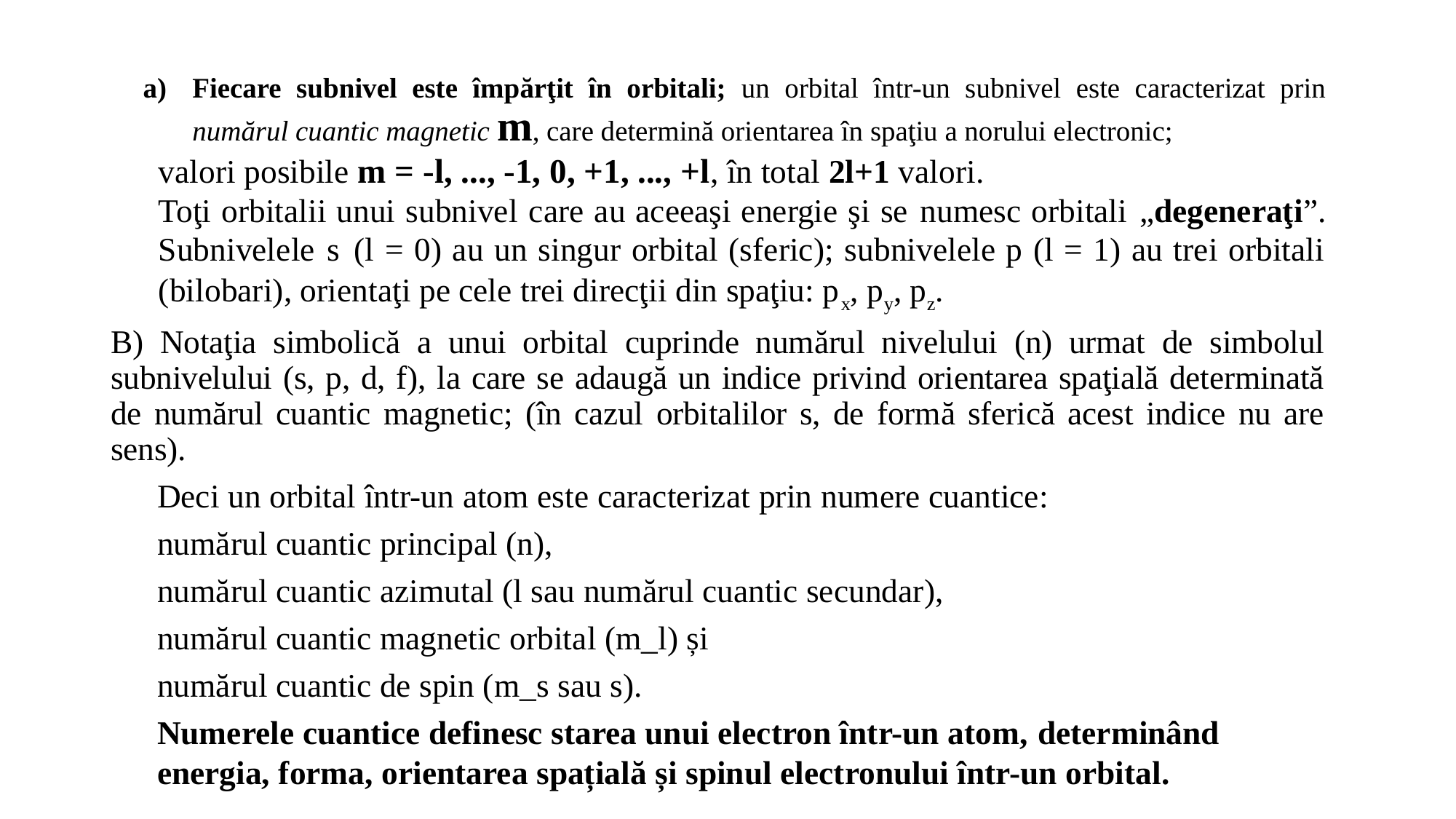

Fiecare subnivel este împărţit în orbitali; un orbital într-un subnivel este caracterizat prin numărul cuantic magnetic m, care determină orientarea în spaţiu a norului electronic;
valori posibile m = -l, ..., -1, 0, +1, ..., +l, în total 2l+1 valori.
Toţi orbitalii unui subnivel care au aceeaşi energie şi se numesc orbitali „degeneraţi”. Subnivelele s (l = 0) au un singur orbital (sferic); subnivelele p (l = 1) au trei orbitali (bilobari), orientaţi pe cele trei direcţii din spaţiu: px, py, pz.
B) Notaţia simbolică a unui orbital cuprinde numărul nivelului (n) urmat de simbolul subnivelului (s, p, d, f), la care se adaugă un indice privind orientarea spaţială determinată de numărul cuantic magnetic; (în cazul orbitalilor s, de formă sferică acest indice nu are sens).
Deci un orbital într-un atom este caracterizat prin numere cuantice:
numărul cuantic principal (n),
numărul cuantic azimutal (l sau numărul cuantic secundar),
numărul cuantic magnetic orbital (m_l) și
numărul cuantic de spin (m_s sau s).
Numerele cuantice definesc starea unui electron într-un atom, determinând energia, forma, orientarea spațială și spinul electronului într-un orbital.